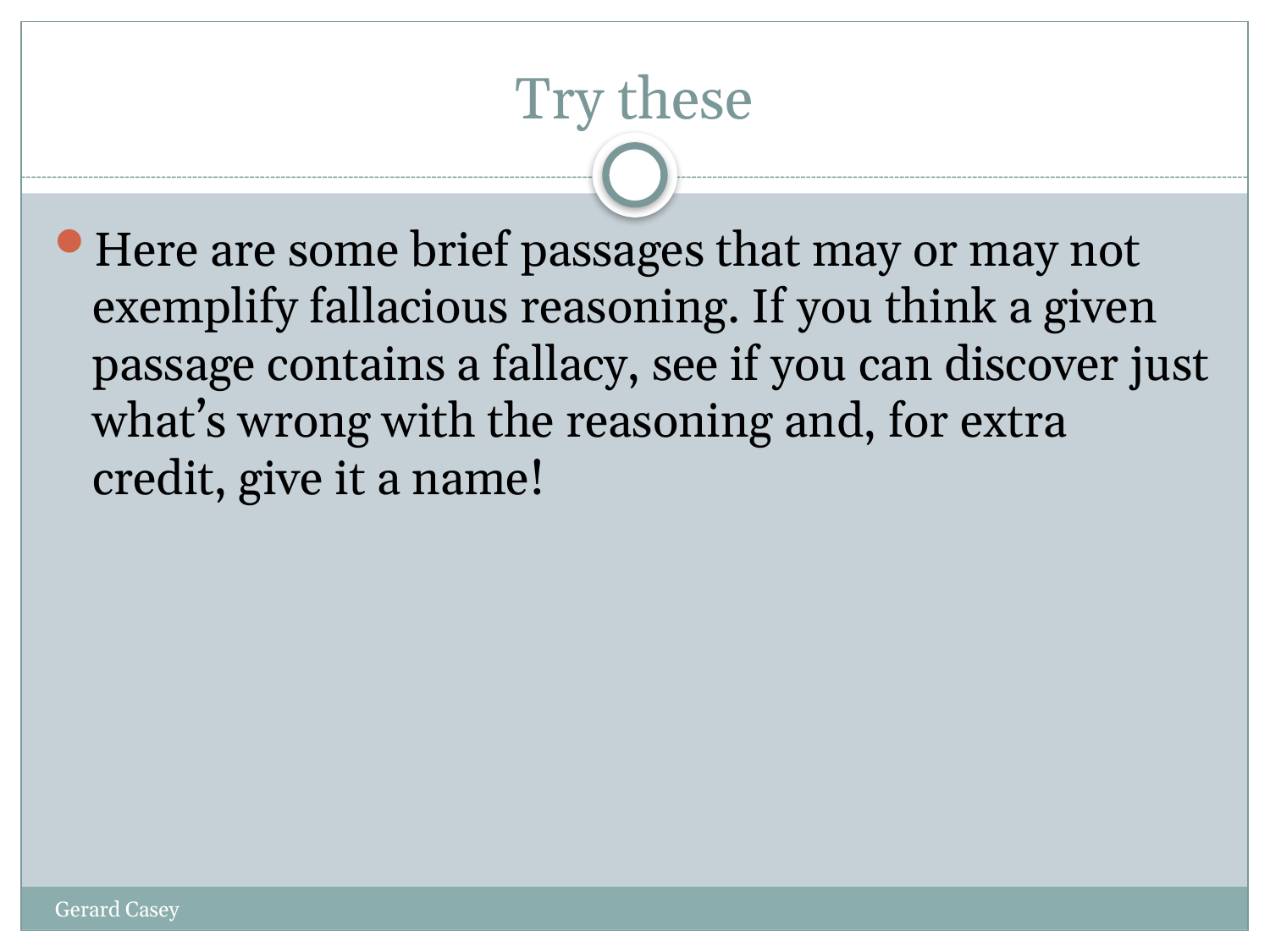

# Try these
Here are some brief passages that may or may not exemplify fallacious reasoning. If you think a given passage contains a fallacy, see if you can discover just what’s wrong with the reasoning and, for extra credit, give it a name!
Gerard Casey